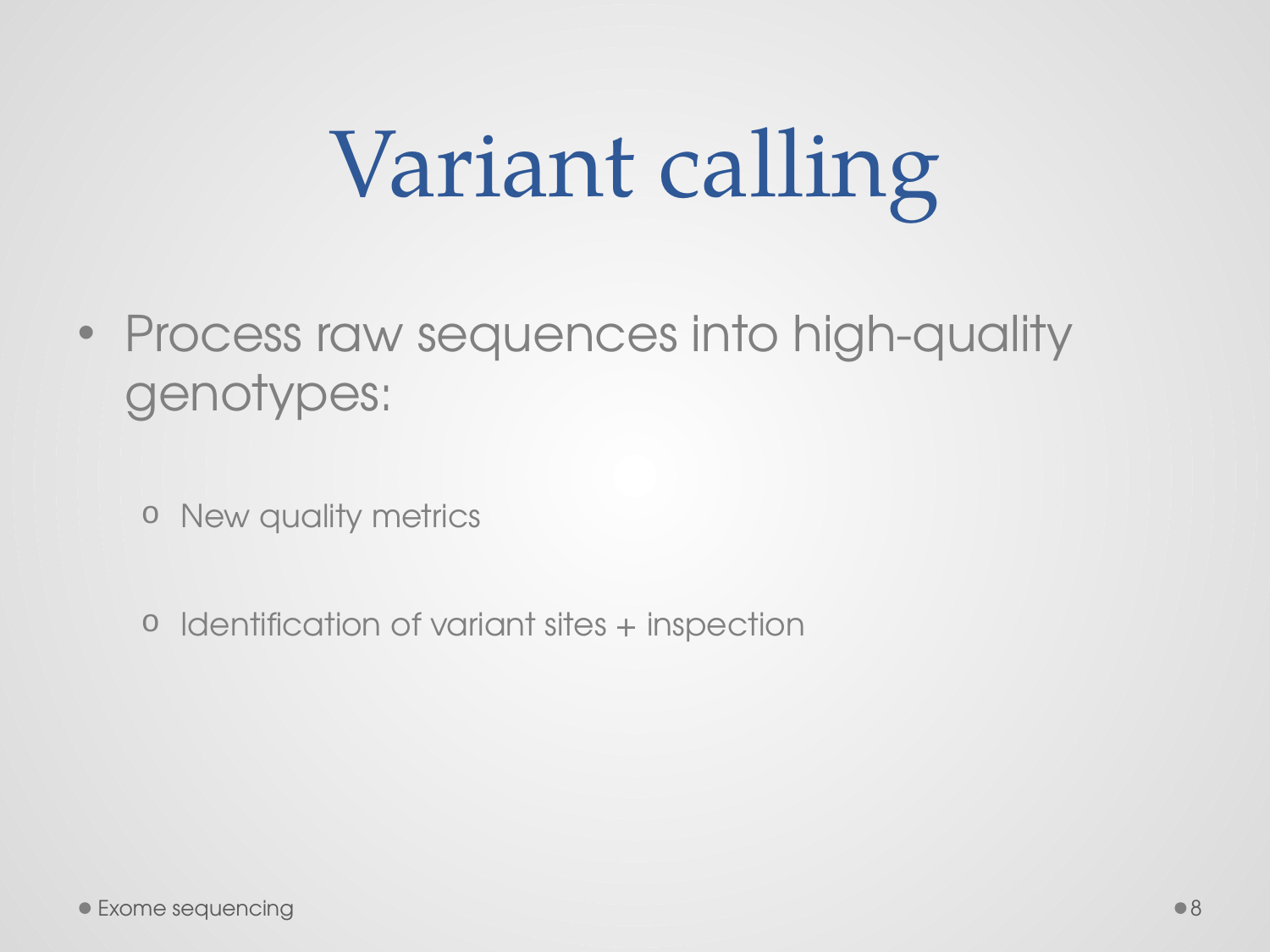

# Variant calling
Process raw sequences into high-quality genotypes:

New quality metrics

Identification of variant sites + inspection

Exome sequencing
8